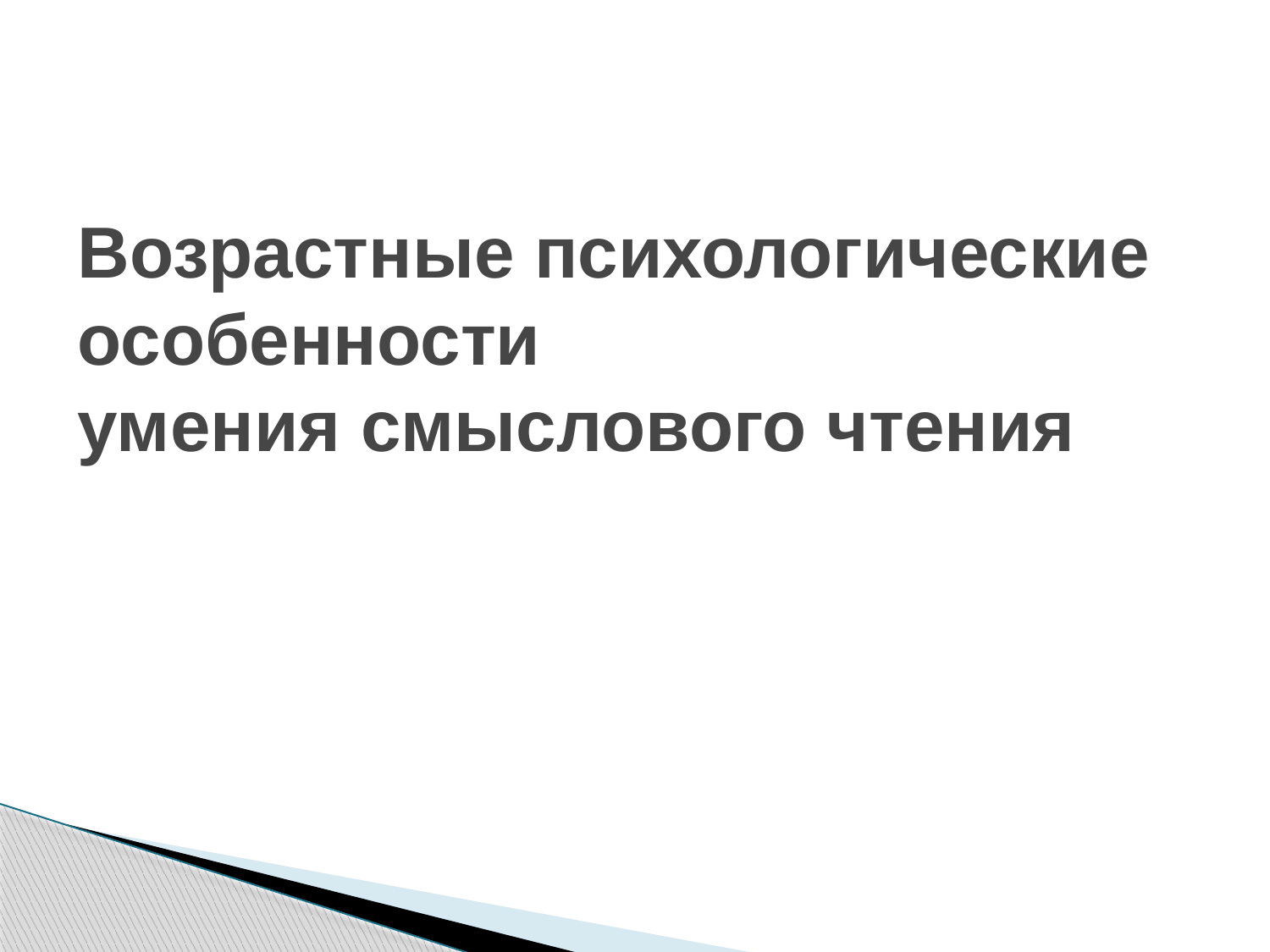

# Возрастные психологические особенности умения смыслового чтения